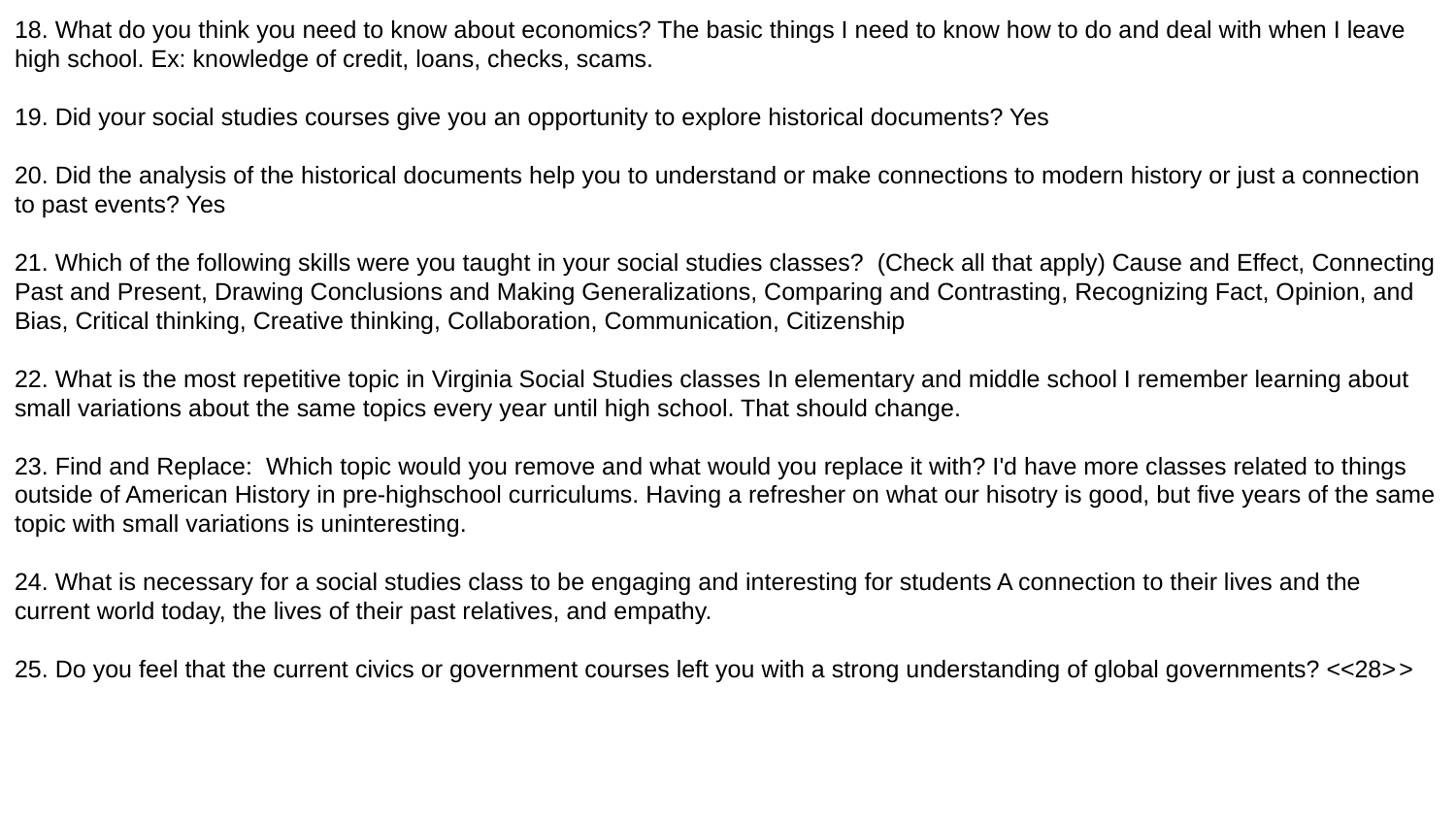

18. What do you think you need to know about economics? The basic things I need to know how to do and deal with when I leave high school. Ex: knowledge of credit, loans, checks, scams.

19. Did your social studies courses give you an opportunity to explore historical documents? Yes

20. Did the analysis of the historical documents help you to understand or make connections to modern history or just a connection to past events? Yes

21. Which of the following skills were you taught in your social studies classes?  (Check all that apply) Cause and Effect, Connecting Past and Present, Drawing Conclusions and Making Generalizations, Comparing and Contrasting, Recognizing Fact, Opinion, and Bias, Critical thinking, Creative thinking, Collaboration, Communication, Citizenship

22. What is the most repetitive topic in Virginia Social Studies classes In elementary and middle school I remember learning about small variations about the same topics every year until high school. That should change.

23. Find and Replace:  Which topic would you remove and what would you replace it with? I'd have more classes related to things outside of American History in pre-highschool curriculums. Having a refresher on what our hisotry is good, but five years of the same topic with small variations is uninteresting.

24. What is necessary for a social studies class to be engaging and interesting for students A connection to their lives and the current world today, the lives of their past relatives, and empathy.

25. Do you feel that the current civics or government courses left you with a strong understanding of global governments? <<28>>